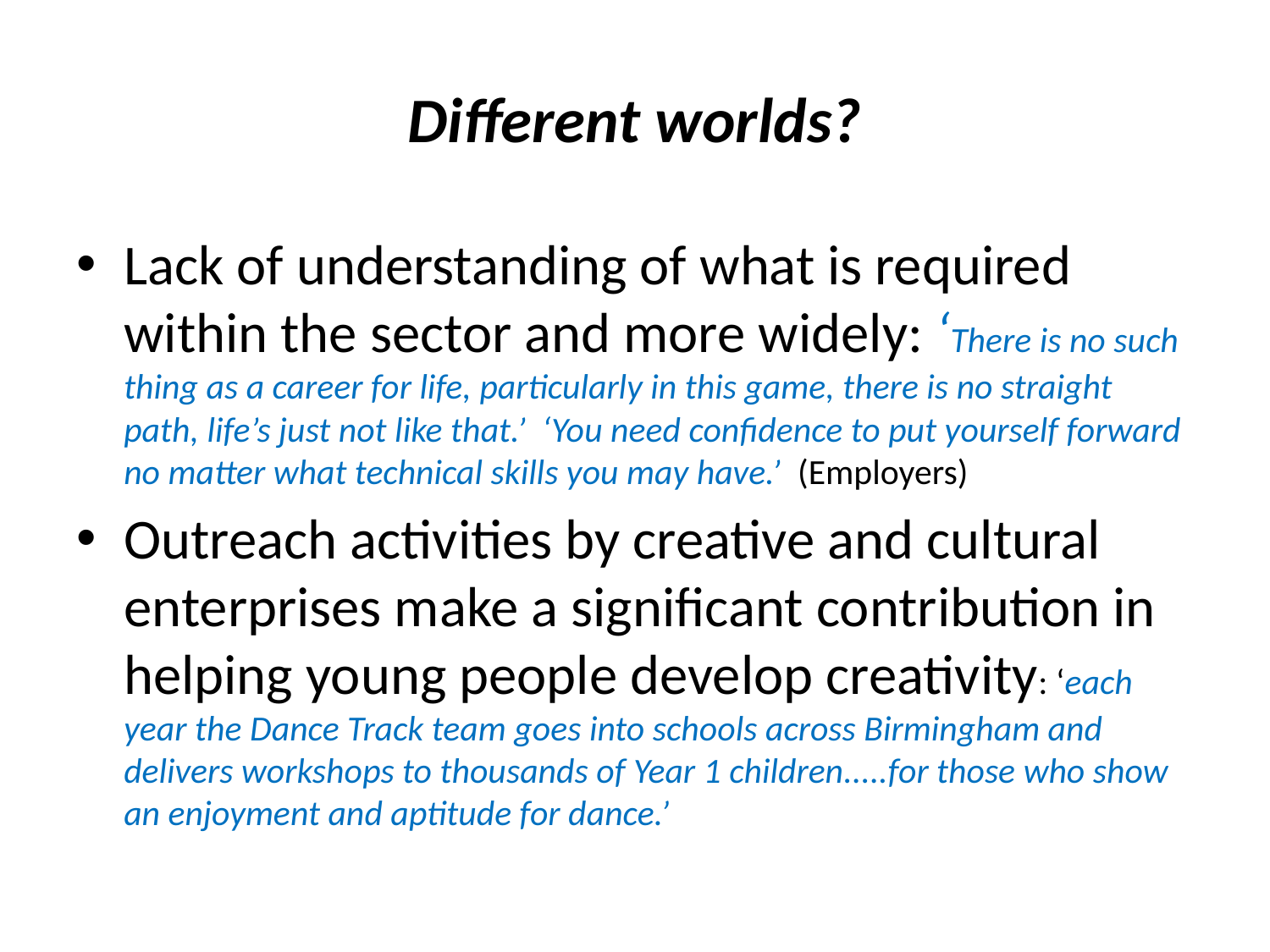

# Different worlds?
Lack of understanding of what is required within the sector and more widely: ‘There is no such thing as a career for life, particularly in this game, there is no straight path, life’s just not like that.’  ‘You need confidence to put yourself forward no matter what technical skills you may have.’  (Employers)
Outreach activities by creative and cultural enterprises make a significant contribution in helping young people develop creativity: ‘each year the Dance Track team goes into schools across Birmingham and delivers workshops to thousands of Year 1 children.....for those who show an enjoyment and aptitude for dance.’